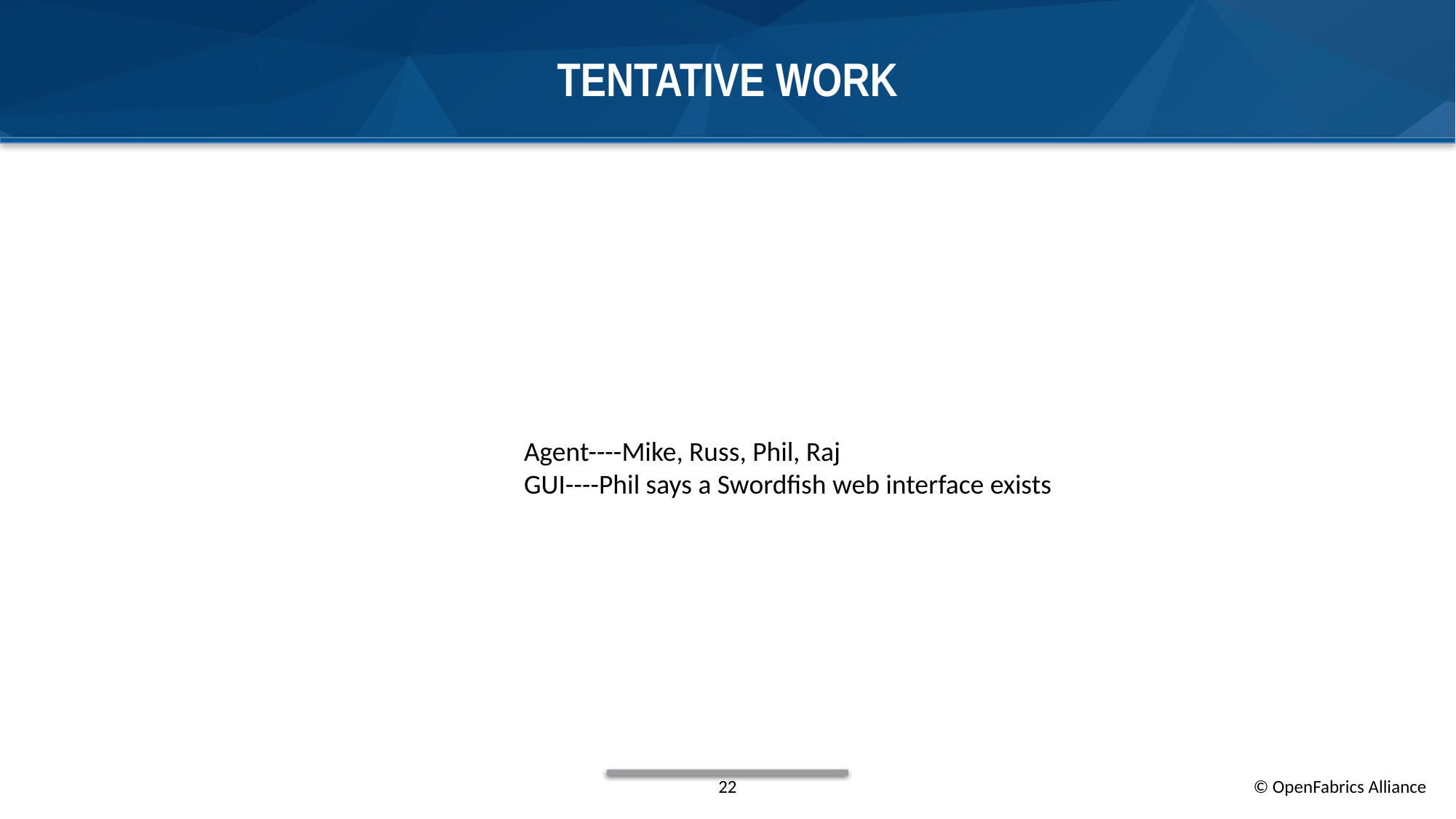

# Tentative Work
Agent----Mike, Russ, Phil, Raj
GUI----Phil says a Swordfish web interface exists
22
© OpenFabrics Alliance